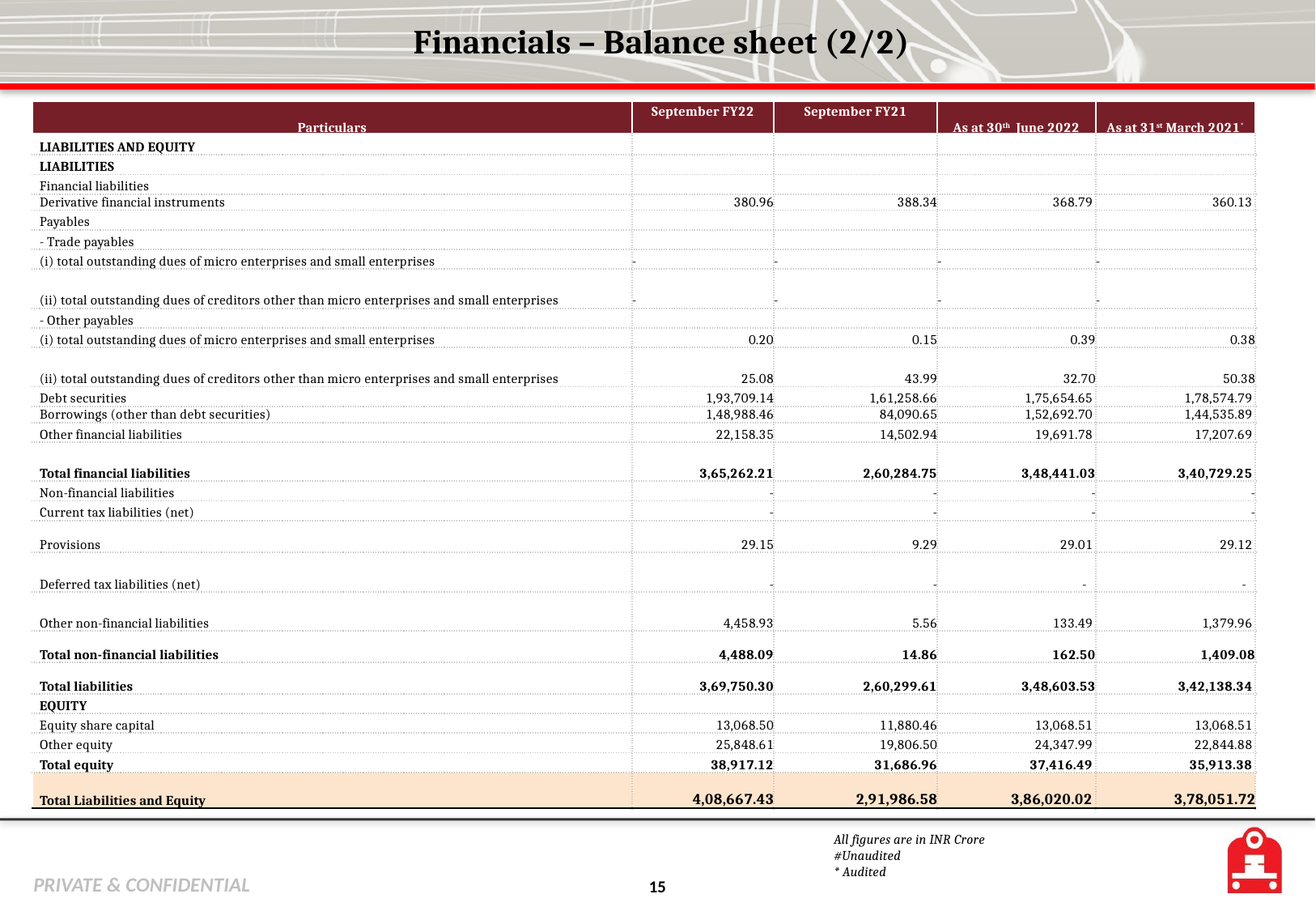

# Financials – Balance sheet (2/2)
| Particulars | September FY22 | September FY21 | As at 30th June 2022 | As at 31st March 2021\* |
| --- | --- | --- | --- | --- |
| LIABILITIES AND EQUITY |  |  |  |  |
| LIABILITIES |  |  |  |  |
| Financial liabilities |  |  |  |  |
| Derivative financial instruments | 380.96 | 388.34 | 368.79 | 360.13 |
| Payables |  |  |  |  |
| - Trade payables |  |  |  |  |
| (i) total outstanding dues of micro enterprises and small enterprises | - | - | - | - |
| (ii) total outstanding dues of creditors other than micro enterprises and small enterprises | - | - | - | - |
| - Other payables |  |  |  |  |
| (i) total outstanding dues of micro enterprises and small enterprises | 0.20 | 0.15 | 0.39 | 0.38 |
| (ii) total outstanding dues of creditors other than micro enterprises and small enterprises | 25.08 | 43.99 | 32.70 | 50.38 |
| Debt securities | 1,93,709.14 | 1,61,258.66 | 1,75,654.65 | 1,78,574.79 |
| Borrowings (other than debt securities) | 1,48,988.46 | 84,090.65 | 1,52,692.70 | 1,44,535.89 |
| Other financial liabilities | 22,158.35 | 14,502.94 | 19,691.78 | 17,207.69 |
| Total financial liabilities | 3,65,262.21 | 2,60,284.75 | 3,48,441.03 | 3,40,729.25 |
| Non-financial liabilities | - | - | - | - |
| Current tax liabilities (net) | - | - | - | - |
| Provisions | 29.15 | 9.29 | 29.01 | 29.12 |
| Deferred tax liabilities (net) | - | - | - | - |
| Other non-financial liabilities | 4,458.93 | 5.56 | 133.49 | 1,379.96 |
| Total non-financial liabilities | 4,488.09 | 14.86 | 162.50 | 1,409.08 |
| Total liabilities | 3,69,750.30 | 2,60,299.61 | 3,48,603.53 | 3,42,138.34 |
| EQUITY |  |  |  |  |
| Equity share capital | 13,068.50 | 11,880.46 | 13,068.51 | 13,068.51 |
| Other equity | 25,848.61 | 19,806.50 | 24,347.99 | 22,844.88 |
| Total equity | 38,917.12 | 31,686.96 | 37,416.49 | 35,913.38 |
| Total Liabilities and Equity | 4,08,667.43 | 2,91,986.58 | 3,86,020.02 | 3,78,051.72 |
All figures are in INR Crore
#Unaudited
* Audited
15